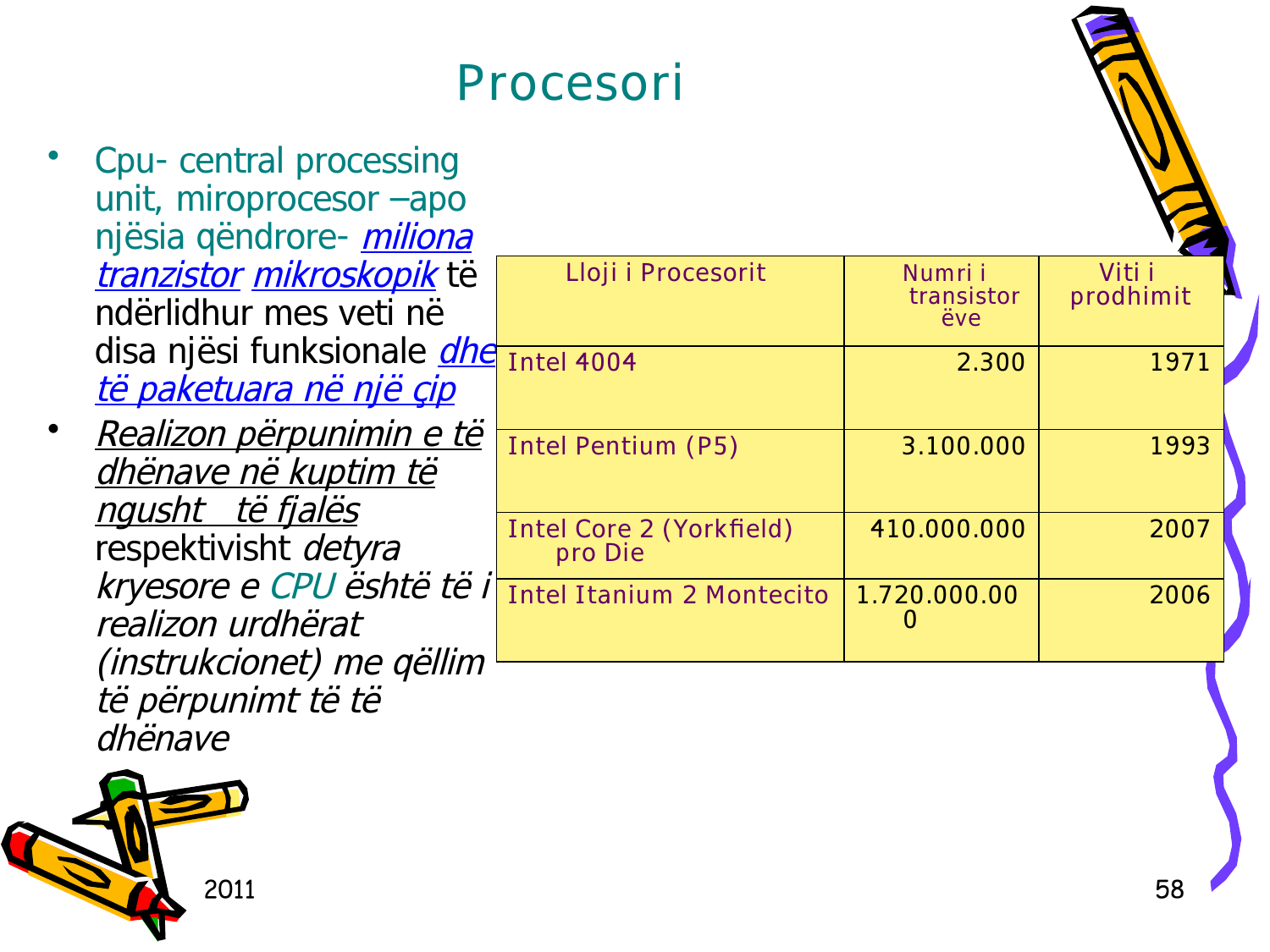

# Procesori
Cpu- central processing unit, miroprocesor –apo njësia qëndrore- miliona tranzistor mikroskopik të ndërlidhur mes veti në disa njësi funksionale dhe të paketuara në një çip
Realizon përpunimin e të dhënave në kuptim të ngusht   të fjalës respektivisht detyra kryesore e CPU është të i realizon urdhërat (instrukcionet) me qëllim të përpunimt të të dhënave
| Lloji i Procesorit | Numri i transistorëve | Viti i prodhimit |
| --- | --- | --- |
| Intel 4004 | 2.300 | 1971 |
| Intel Pentium (P5) | 3.100.000 | 1993 |
| Intel Core 2 (Yorkfield) pro Die | 410.000.000 | 2007 |
| Intel Itanium 2 Montecito | 1.720.000.000 | 2006 |
2011
58